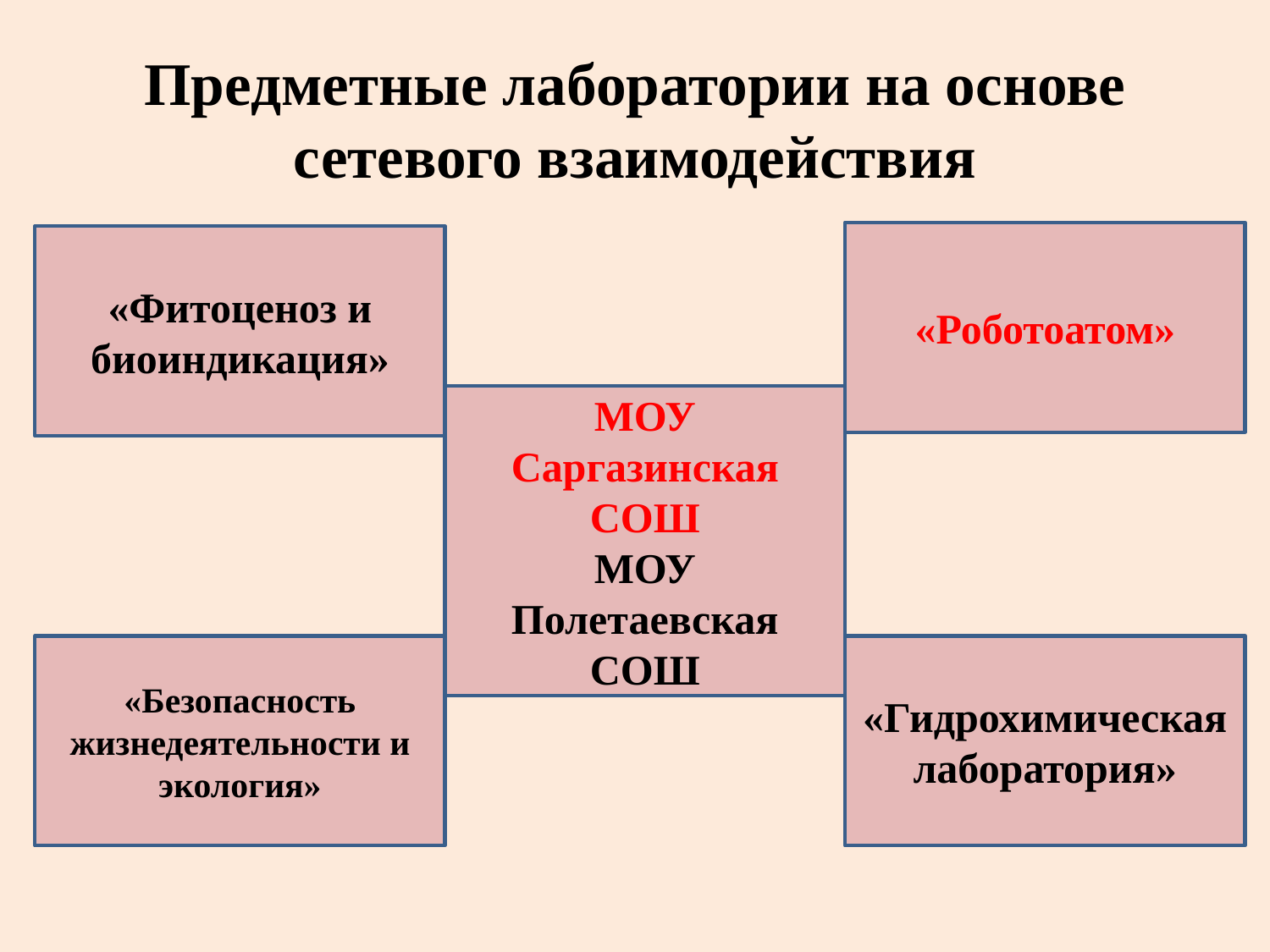

# Предметные лаборатории на основе сетевого взаимодействия

«Роботоатом»
«Фитоценоз и биоиндикация»
МОУ Саргазинская СОШ
МОУ Полетаевская СОШ
«Безопасность жизнедеятельности и экология»
«Гидрохимическая лаборатория»